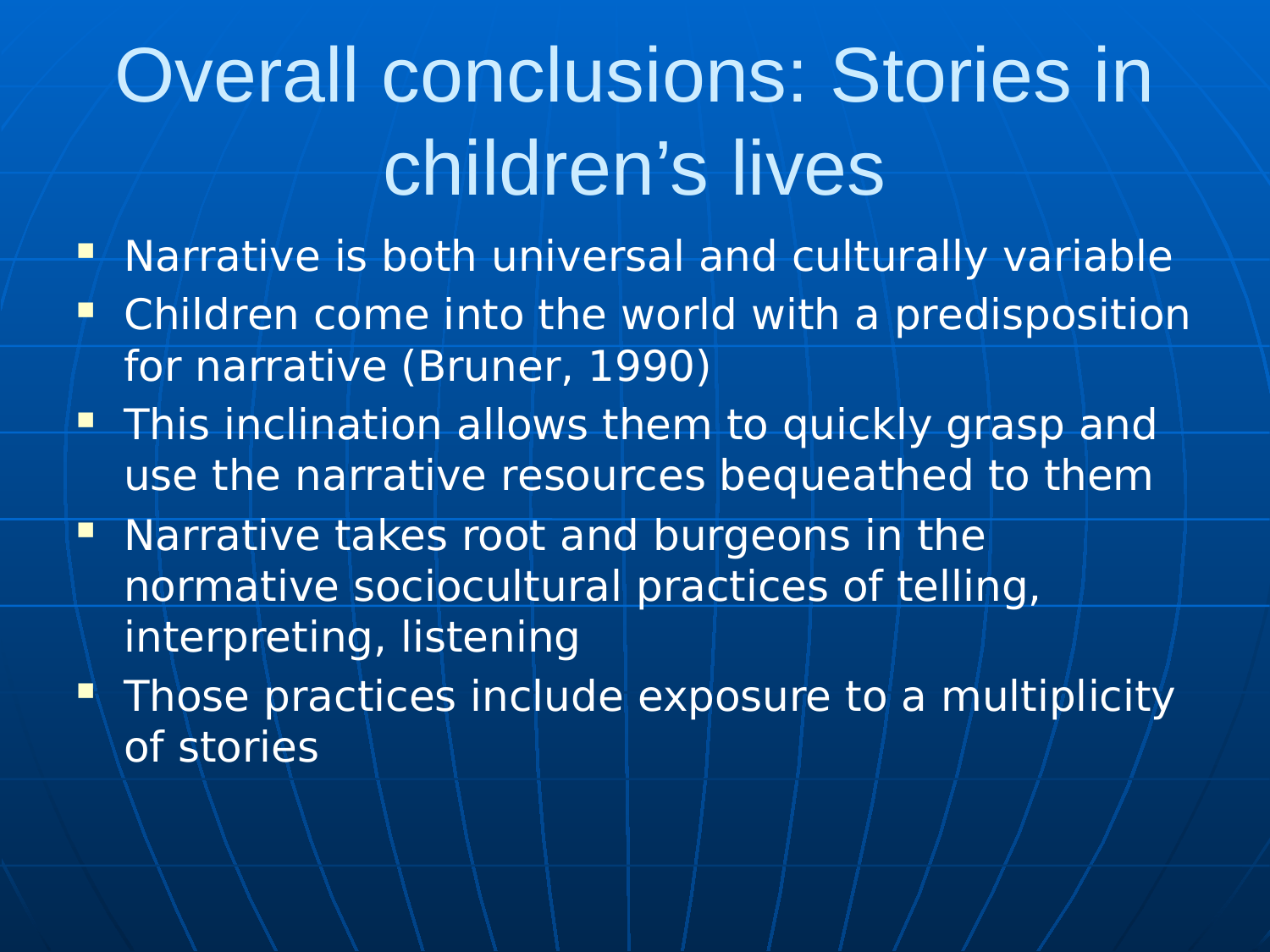

# Overall conclusions: Stories in children’s lives
Narrative is both universal and culturally variable
Children come into the world with a predisposition for narrative (Bruner, 1990)
This inclination allows them to quickly grasp and use the narrative resources bequeathed to them
Narrative takes root and burgeons in the normative sociocultural practices of telling, interpreting, listening
Those practices include exposure to a multiplicity of stories